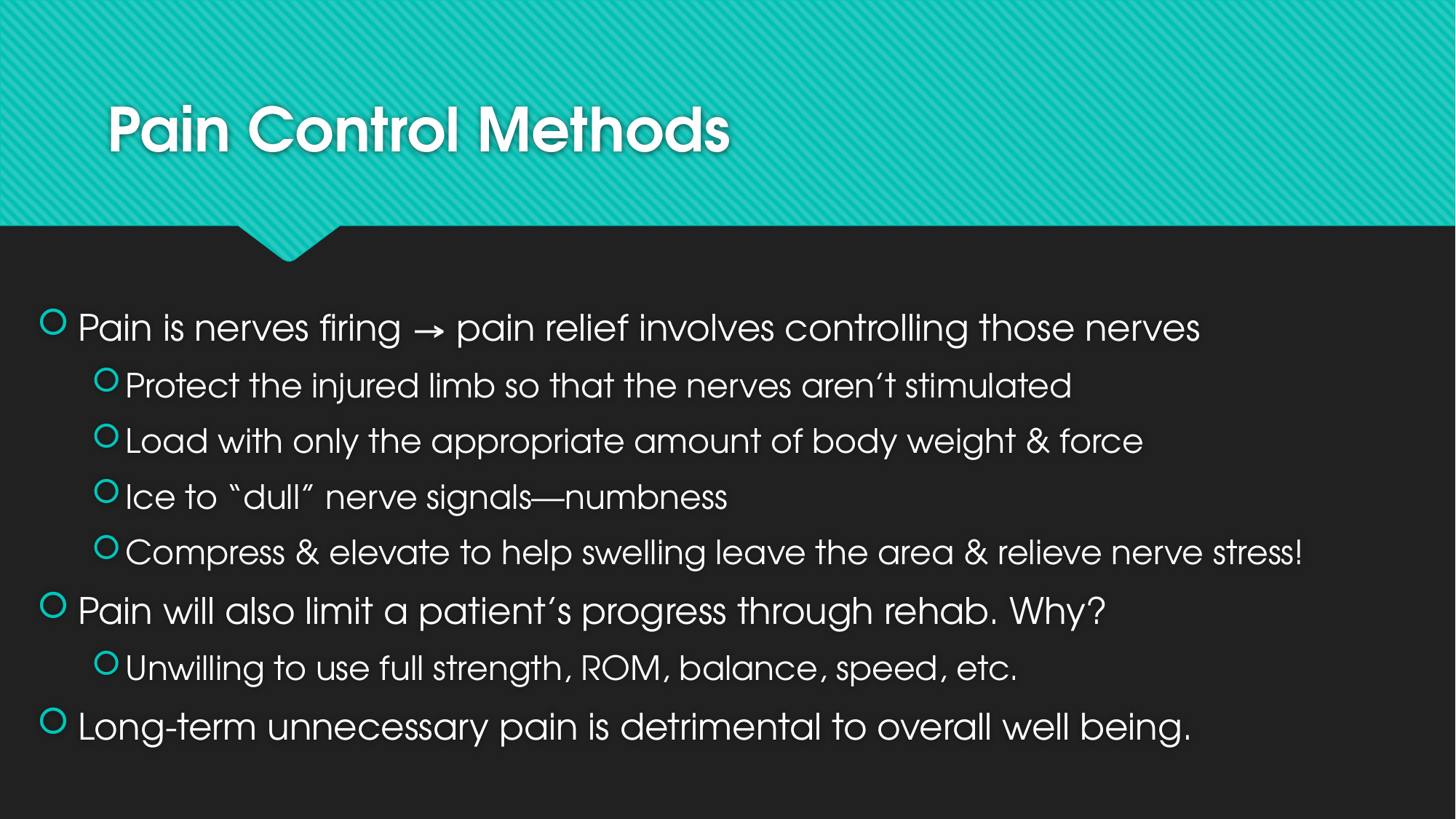

# Pain Control Methods
Pain is nerves firing → pain relief involves controlling those nerves
Protect the injured limb so that the nerves aren’t stimulated
Load with only the appropriate amount of body weight & force
Ice to “dull” nerve signals—numbness
Compress & elevate to help swelling leave the area & relieve nerve stress!
Pain will also limit a patient’s progress through rehab. Why?
Unwilling to use full strength, ROM, balance, speed, etc.
Long-term unnecessary pain is detrimental to overall well being.